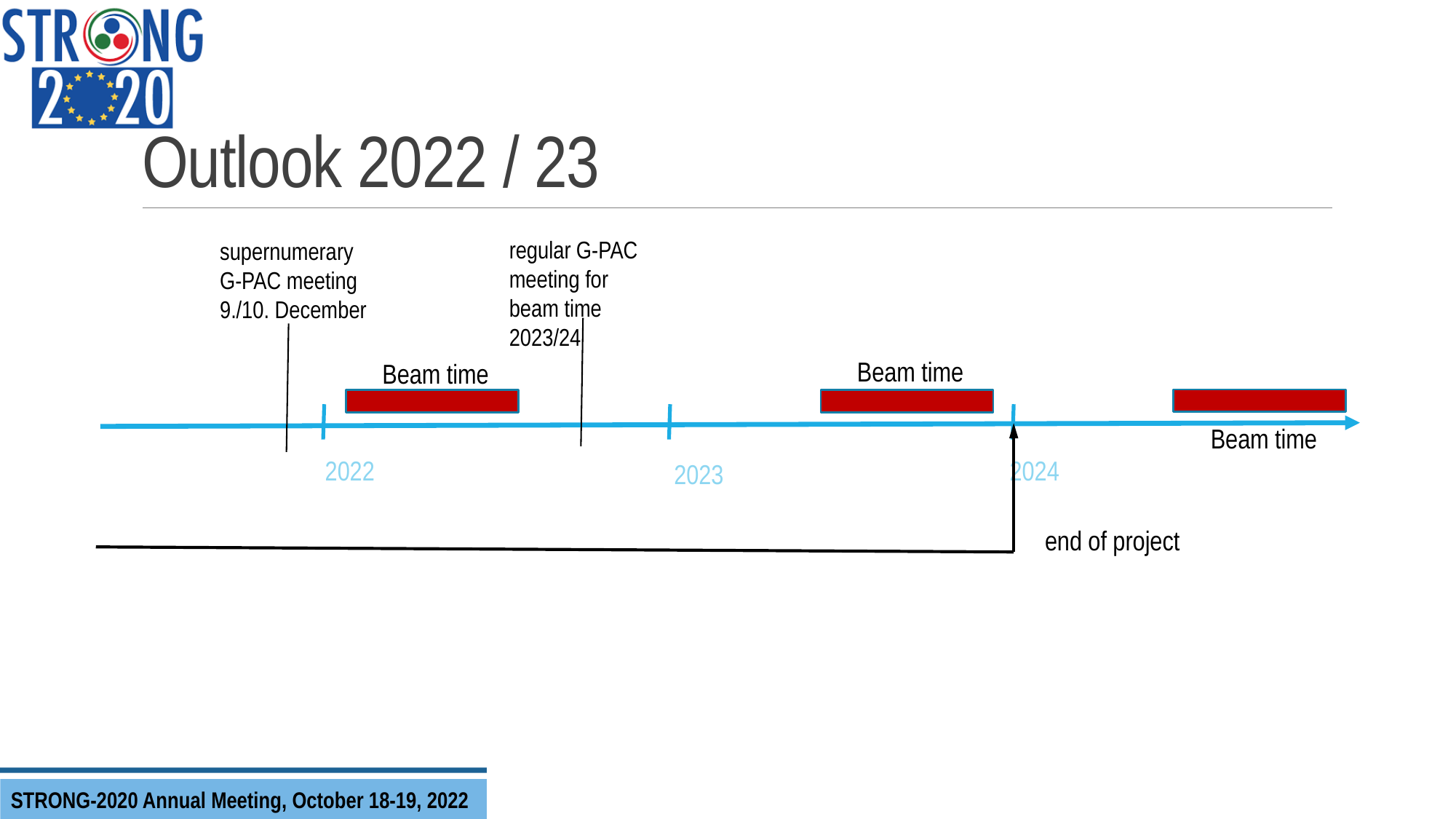

# Outlook 2022 / 23

regular G-PAC
meeting for beam time 2023/24
supernumerary
G-PAC meeting
9./10. December
Beam time
Beam time

Beam time
2022
2024
2023
end of project